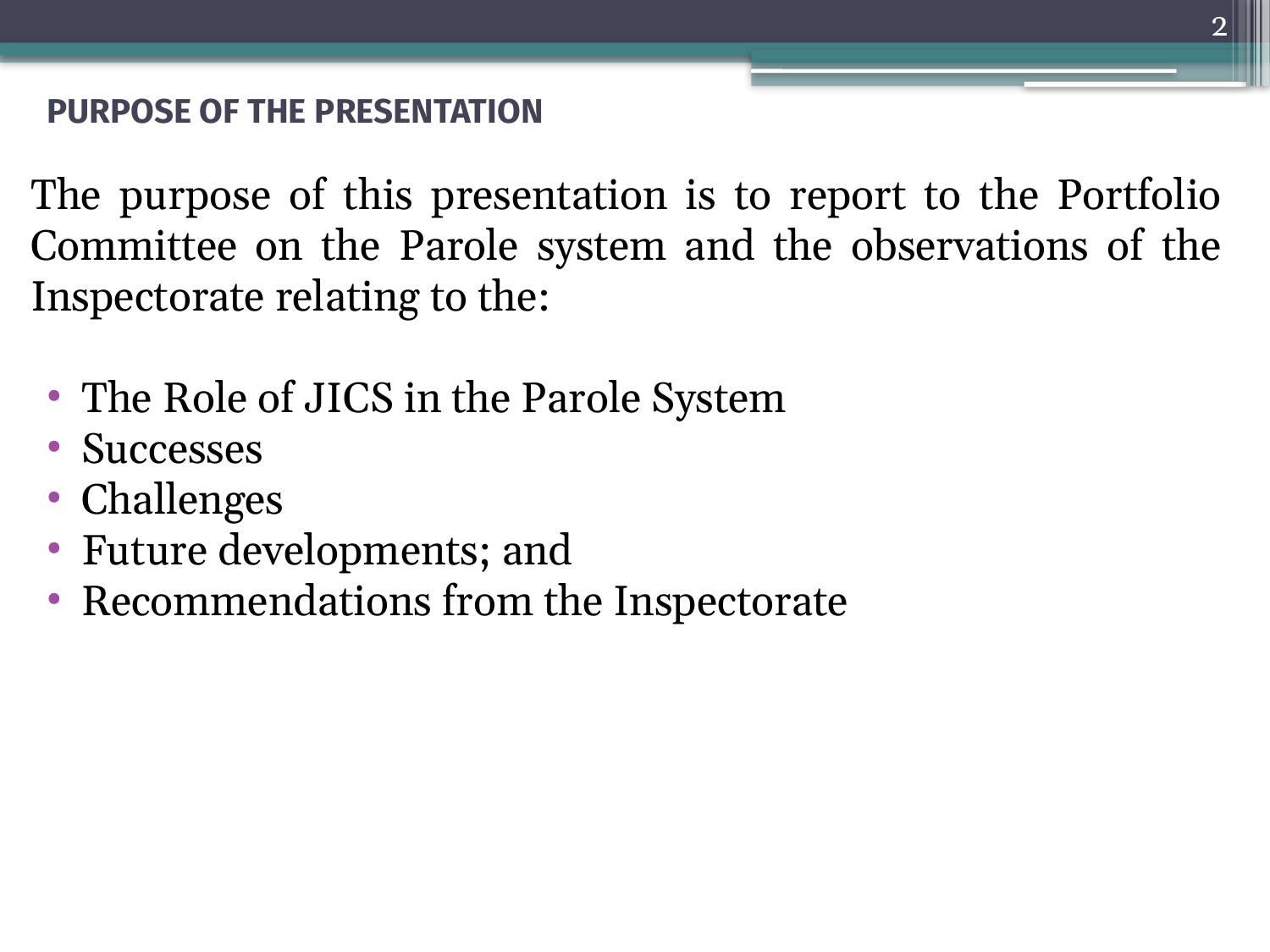

2
# PURPOSE OF THE PRESENTATION
The purpose of this presentation is to report to the Portfolio Committee on the Parole system and the observations of the Inspectorate relating to the:

The Role of JICS in the Parole System
Successes
Challenges
Future developments; and
Recommendations from the Inspectorate